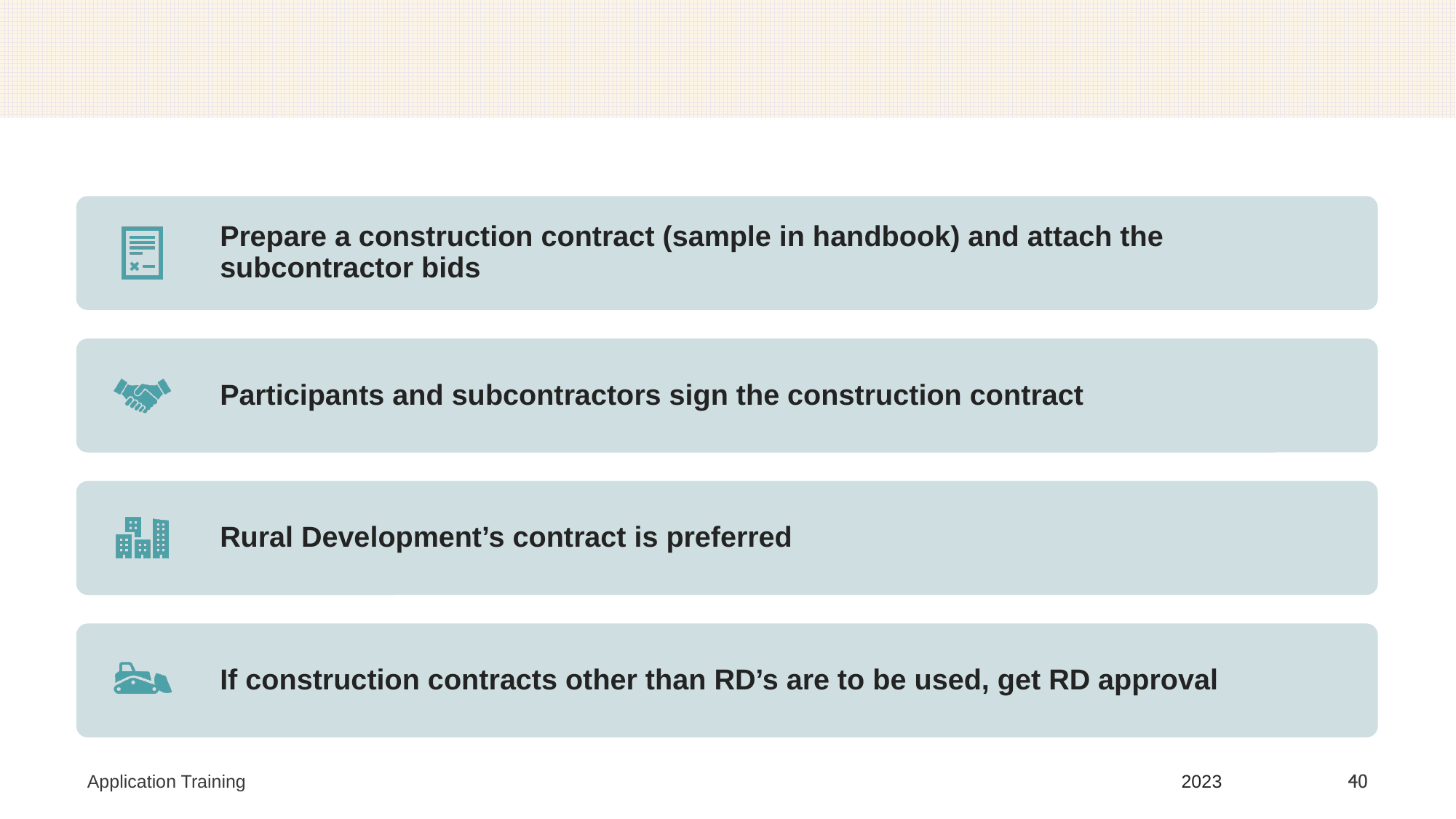

Prepare a construction contract (sample in handbook) and attach the subcontractor bids
Participants and subcontractors sign the construction contract
Rural Development’s contract is preferred
If construction contracts other than RD’s are to be used, get RD approval
Application Training
2023
40